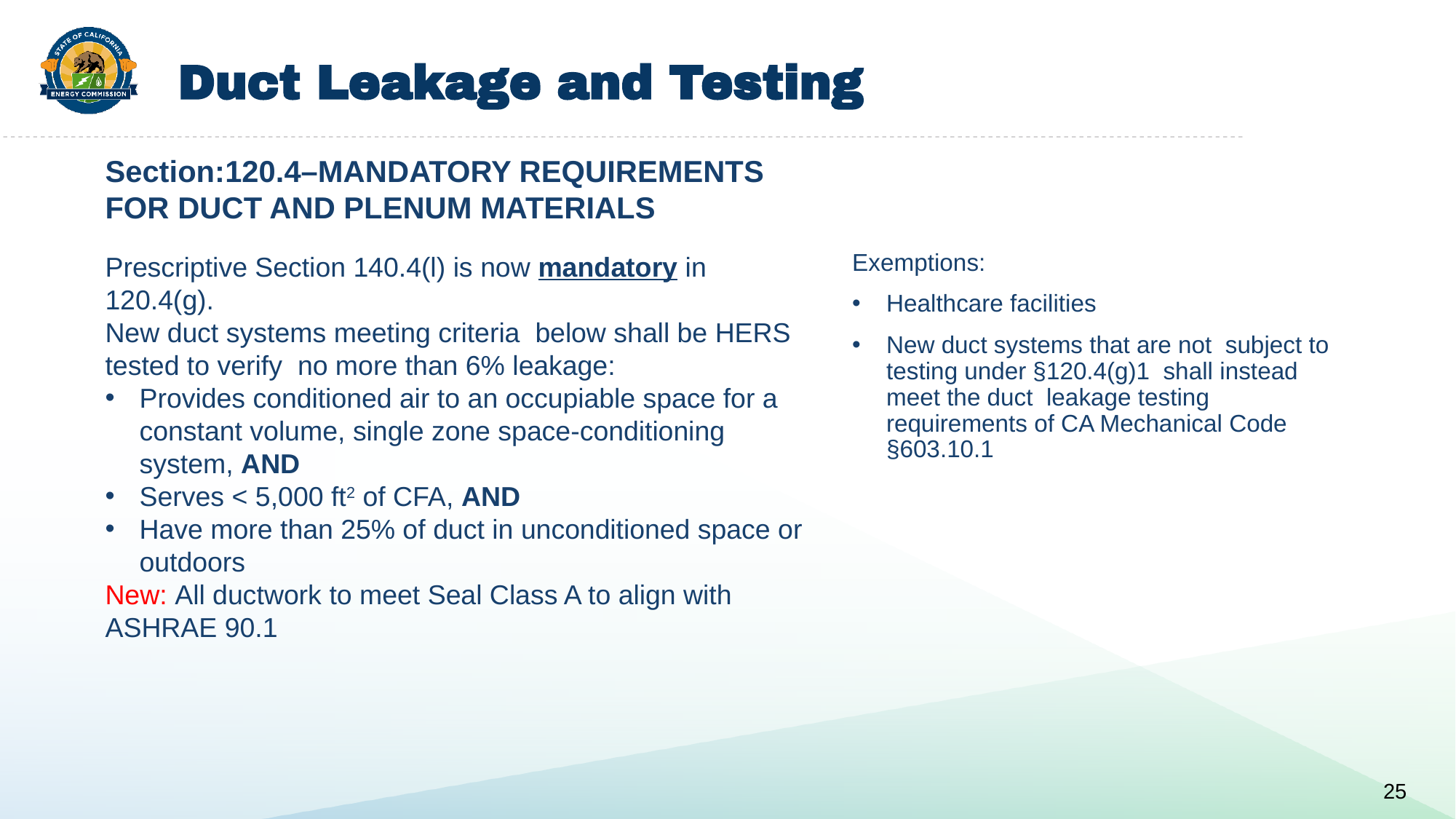

# Duct Leakage and Testing
Section:120.4–MANDATORY REQUIREMENTS FOR DUCT AND PLENUM MATERIALS
Prescriptive Section 140.4(l) is now mandatory in 120.4(g).
New duct systems meeting criteria  below shall be HERS tested to verify  no more than 6% leakage:
Provides conditioned air to an occupiable space for a  constant volume, single zone space-conditioning system, AND
Serves < 5,000 ft2 of CFA, AND
Have more than 25% of duct in unconditioned space or outdoors
New: All ductwork to meet Seal Class A to align with ASHRAE 90.1
Exemptions:
Healthcare facilities
New duct systems that are not  subject to testing under §120.4(g)1  shall instead meet the duct  leakage testing requirements of CA Mechanical Code §603.10.1
25